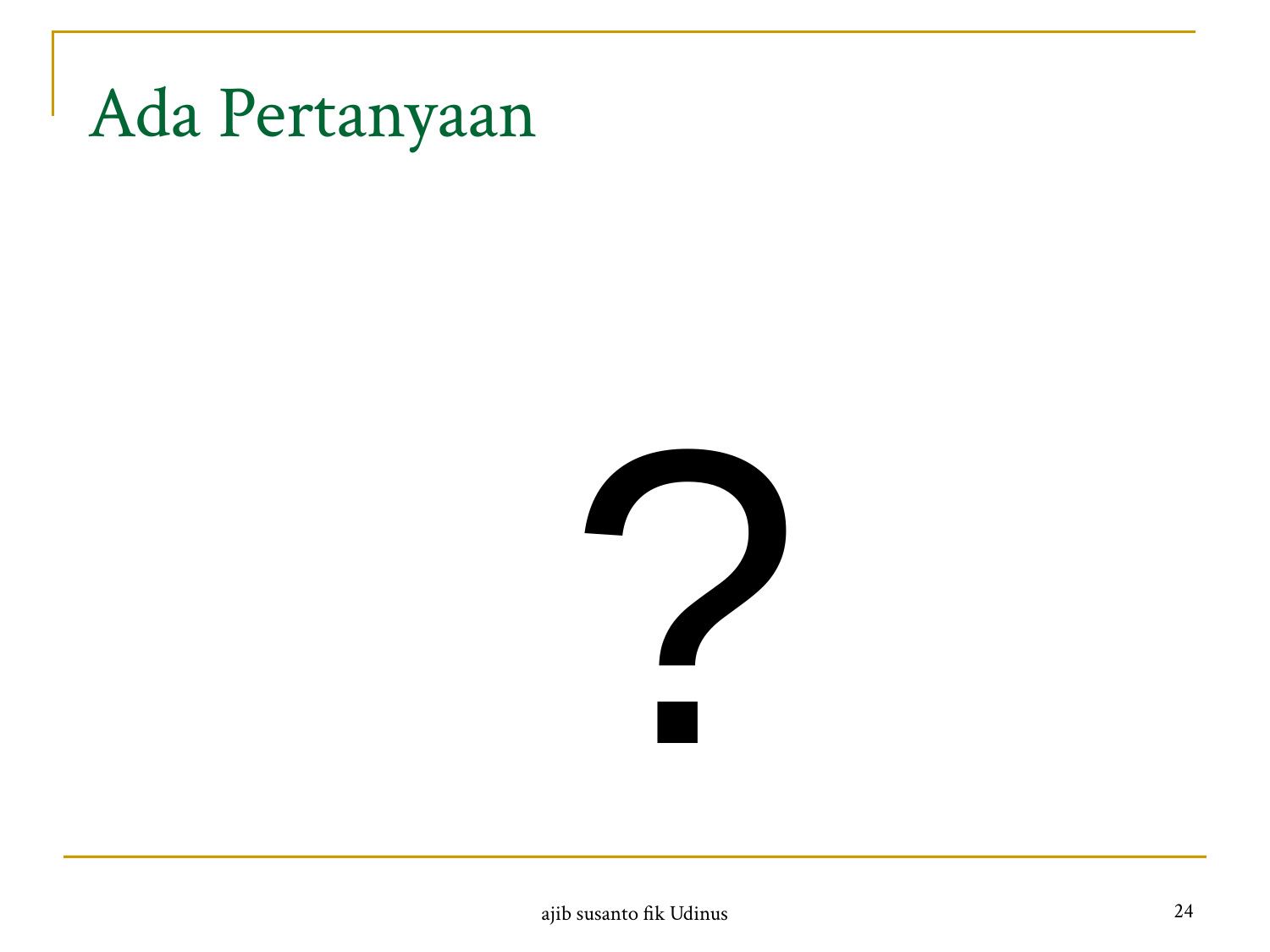

# Ada Pertanyaan
?
24
ajib susanto fik Udinus